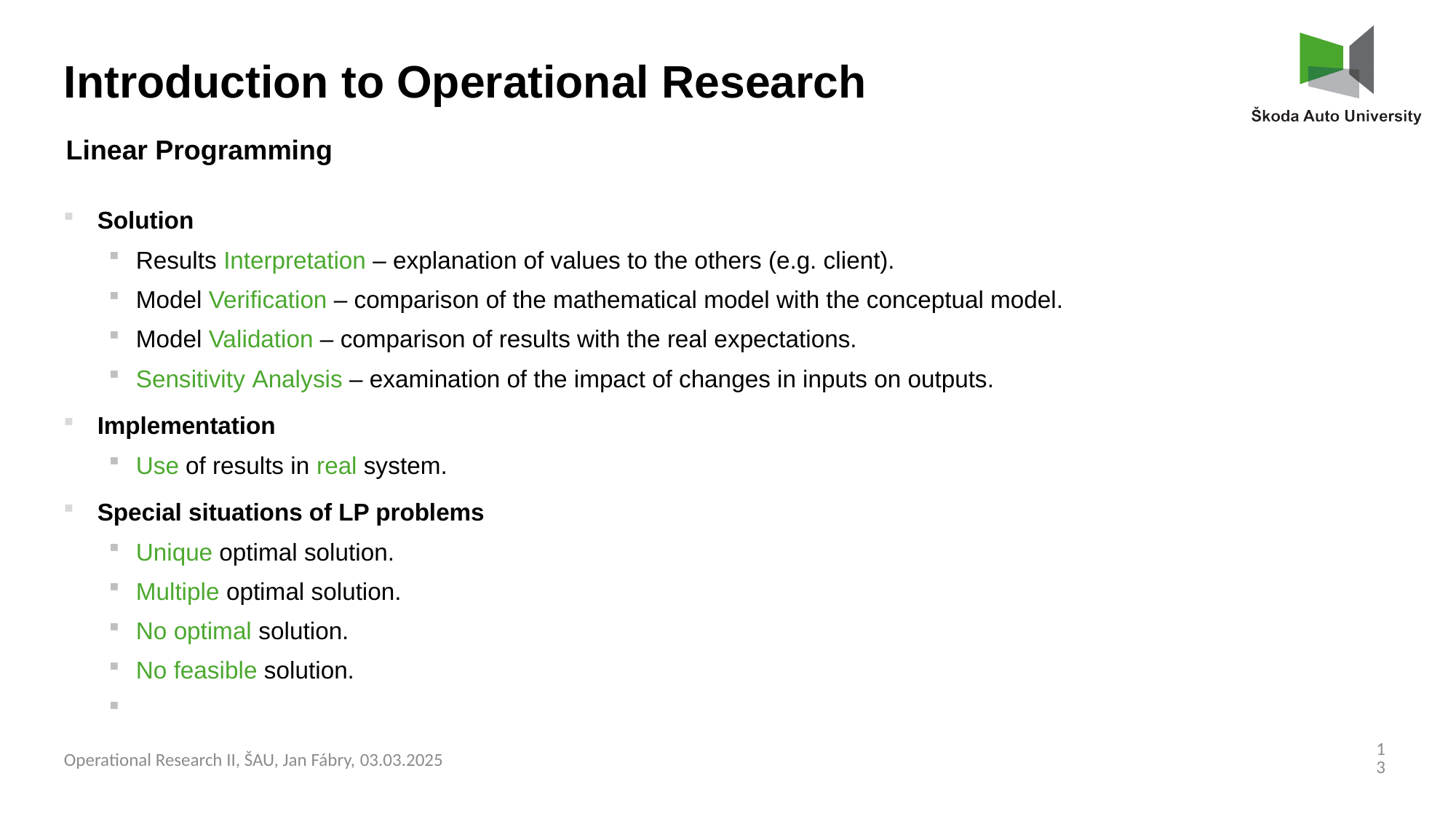

Introduction to Operational Research
Linear Programming
Solution
Results Interpretation – explanation of values to the others (e.g. client).
Model Verification – comparison of the mathematical model with the conceptual model.
Model Validation – comparison of results with the real expectations.
Sensitivity Analysis – examination of the impact of changes in inputs on outputs.
Implementation
Use of results in real system.
Special situations of LP problems
Unique optimal solution.
Multiple optimal solution.
No optimal solution.
No feasible solution.

13
Operational Research II, ŠAU, Jan Fábry, 03.03.2025